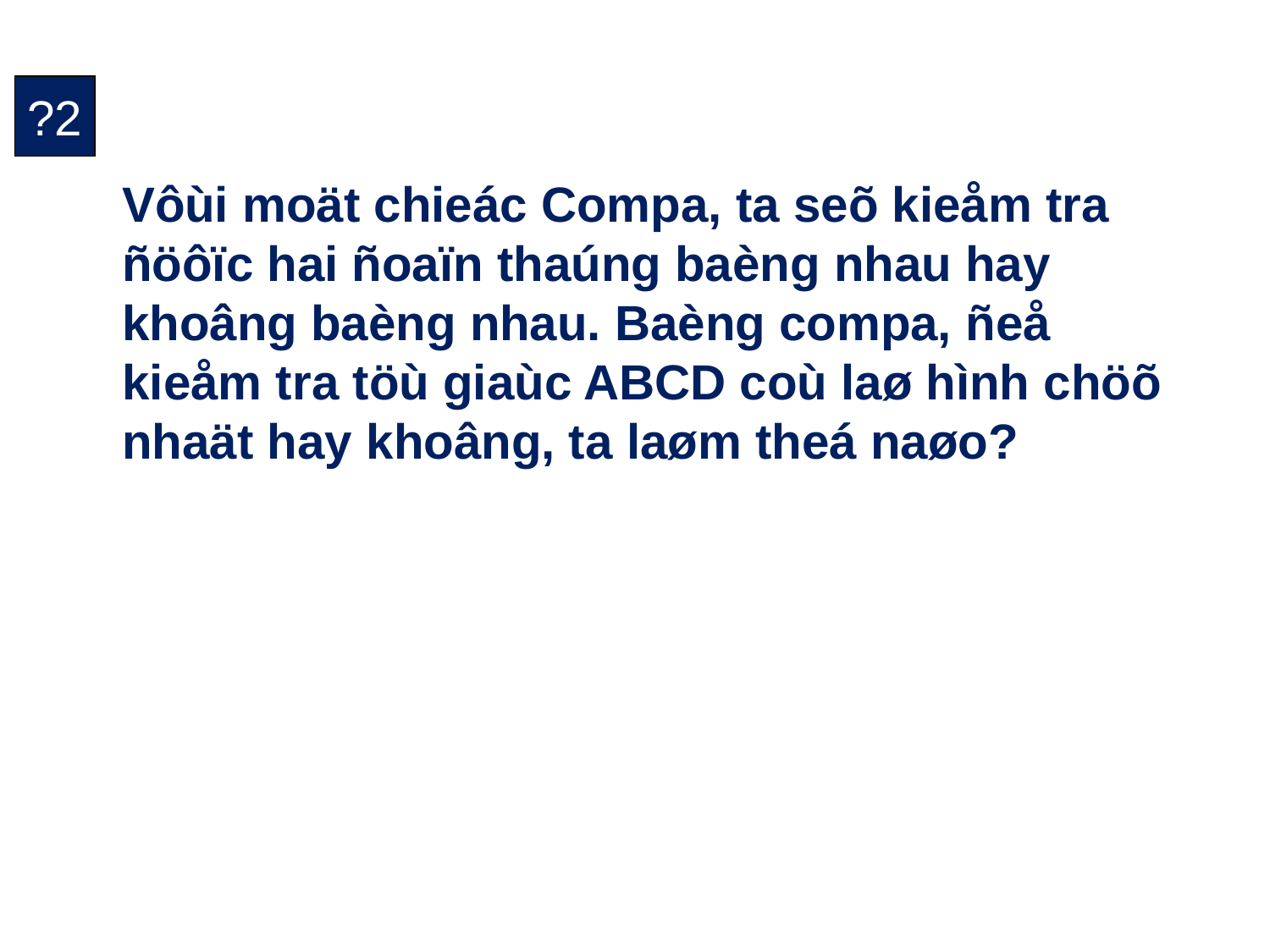

?2
Vôùi moät chieác Compa, ta seõ kieåm tra ñöôïc hai ñoaïn thaúng baèng nhau hay khoâng baèng nhau. Baèng compa, ñeå kieåm tra töù giaùc ABCD coù laø hình chöõ nhaät hay khoâng, ta laøm theá naøo?